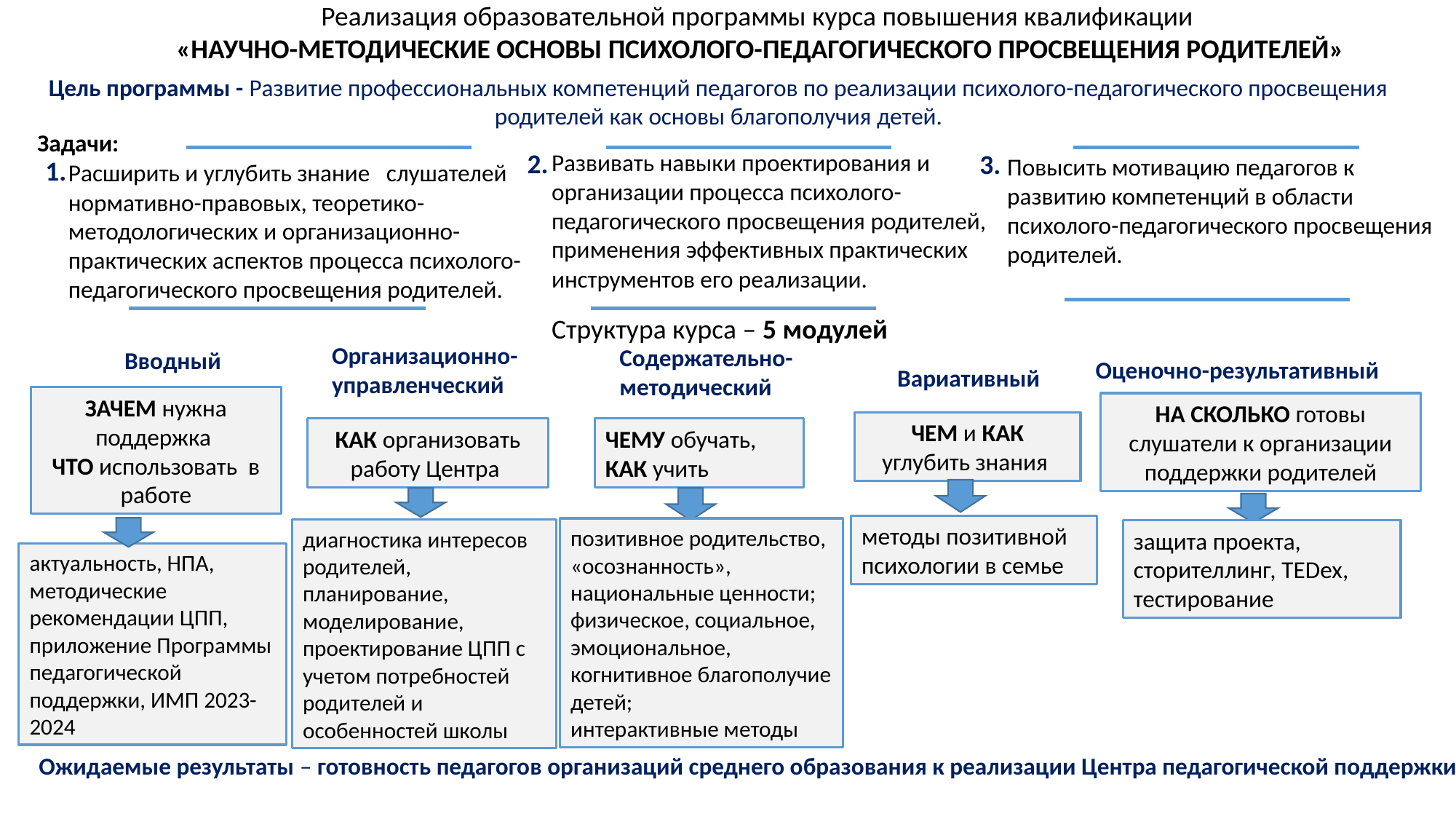

Реализация образовательной программы курса повышения квалификации
«НАУЧНО-МЕТОДИЧЕСКИЕ ОСНОВЫ ПСИХОЛОГО-ПЕДАГОГИЧЕСКОГО ПРОСВЕЩЕНИЯ РОДИТЕЛЕЙ»
Цель программы - Развитие профессиональных компетенций педагогов по реализации психолого-педагогического просвещения родителей как основы благополучия детей.
Задачи:
2.
3.
Развивать навыки проектирования и организации процесса психолого-педагогического просвещения родителей, применения эффективных практических инструментов его реализации.
Повысить мотивацию педагогов к развитию компетенций в области психолого-педагогического просвещения родителей.
1.
Расширить и углубить знание   слушателей нормативно-правовых, теоретико-методологических и организационно-практических аспектов процесса психолого-педагогического просвещения родителей.
Структура курса – 5 модулей
Организационно-
управленческий
Содержательно-
методический
Вводный
Оценочно-результативный
Вариативный
ЗАЧЕМ нужна поддержка
ЧТО использовать  в работе
НА СКОЛЬКО готовы слушатели к организации поддержки родителей
ЧЕМ и КАК углубить знания
ЧЕМУ обучать,
КАК учить
КАК организовать работу Центра

методы позитивной психологии в семье

позитивное родительство, «осознанность», национальные ценности;
физическое, социальное, эмоциональное, когнитивное благополучие детей;
интерактивные методы
диагностика интересов родителей, планирование, моделирование,  проектирование ЦПП с учетом потребностей родителей и особенностей школы
защита проекта, сторителлинг, TEDex,
тестирование
актуальность, НПА, методические рекомендации ЦПП, приложение Программы педагогической поддержки, ИМП 2023-2024
Ожидаемые результаты – готовность педагогов организаций среднего образования к реализации Центра педагогической поддержки